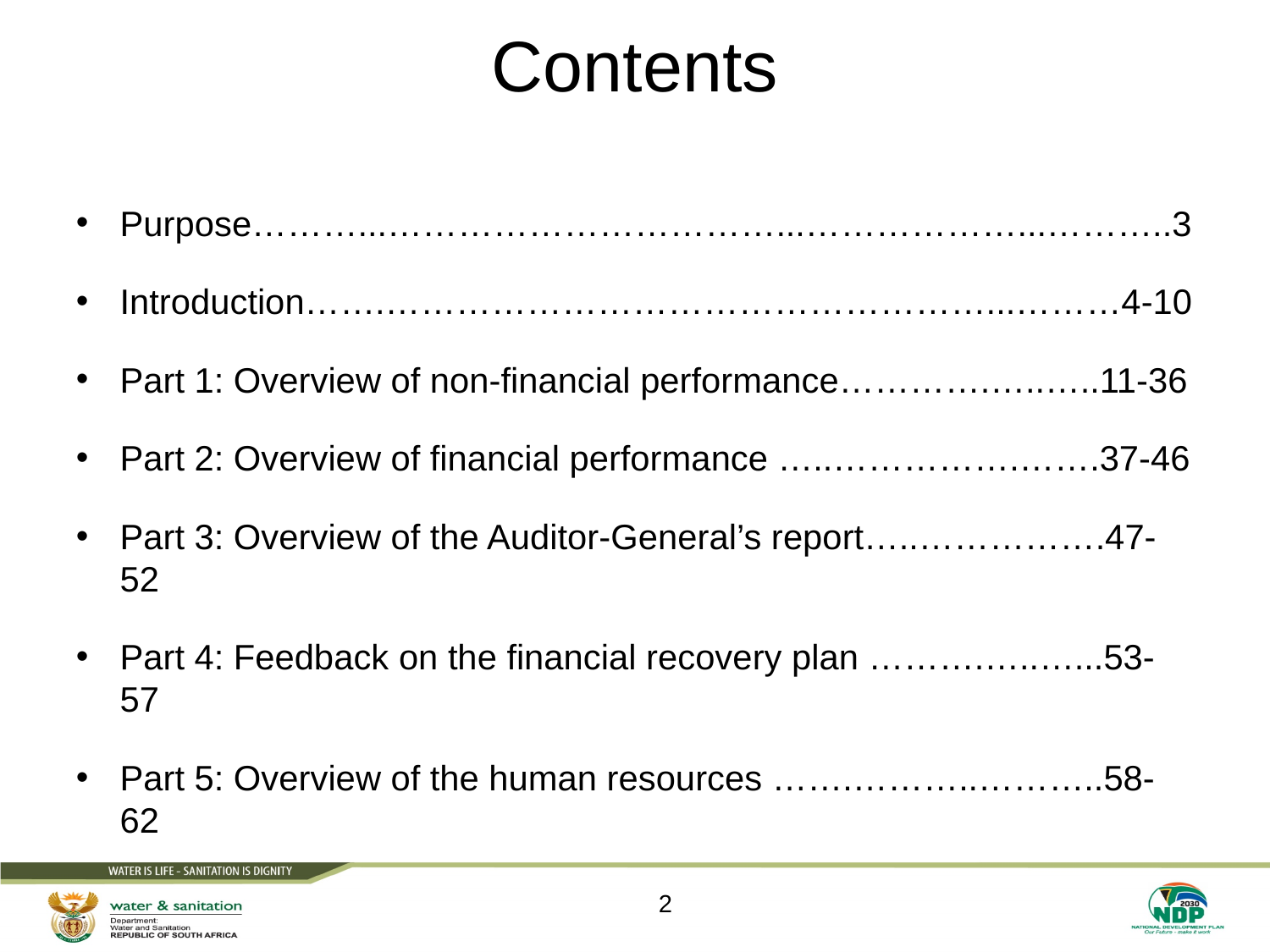

# Contents
Purpose………...……………………………...………………...………..3

Introduction…….……………………………………………...………4-10

Part 1: Overview of non-financial performance………….…..…..11-36

Part 2: Overview of financial performance …..…………….…….37-46

Part 3: Overview of the Auditor-General’s report…..…………….47-52

Part 4: Feedback on the financial recovery plan ……….…..…...53-57

Part 5: Overview of the human resources …….………..………..58-62

2